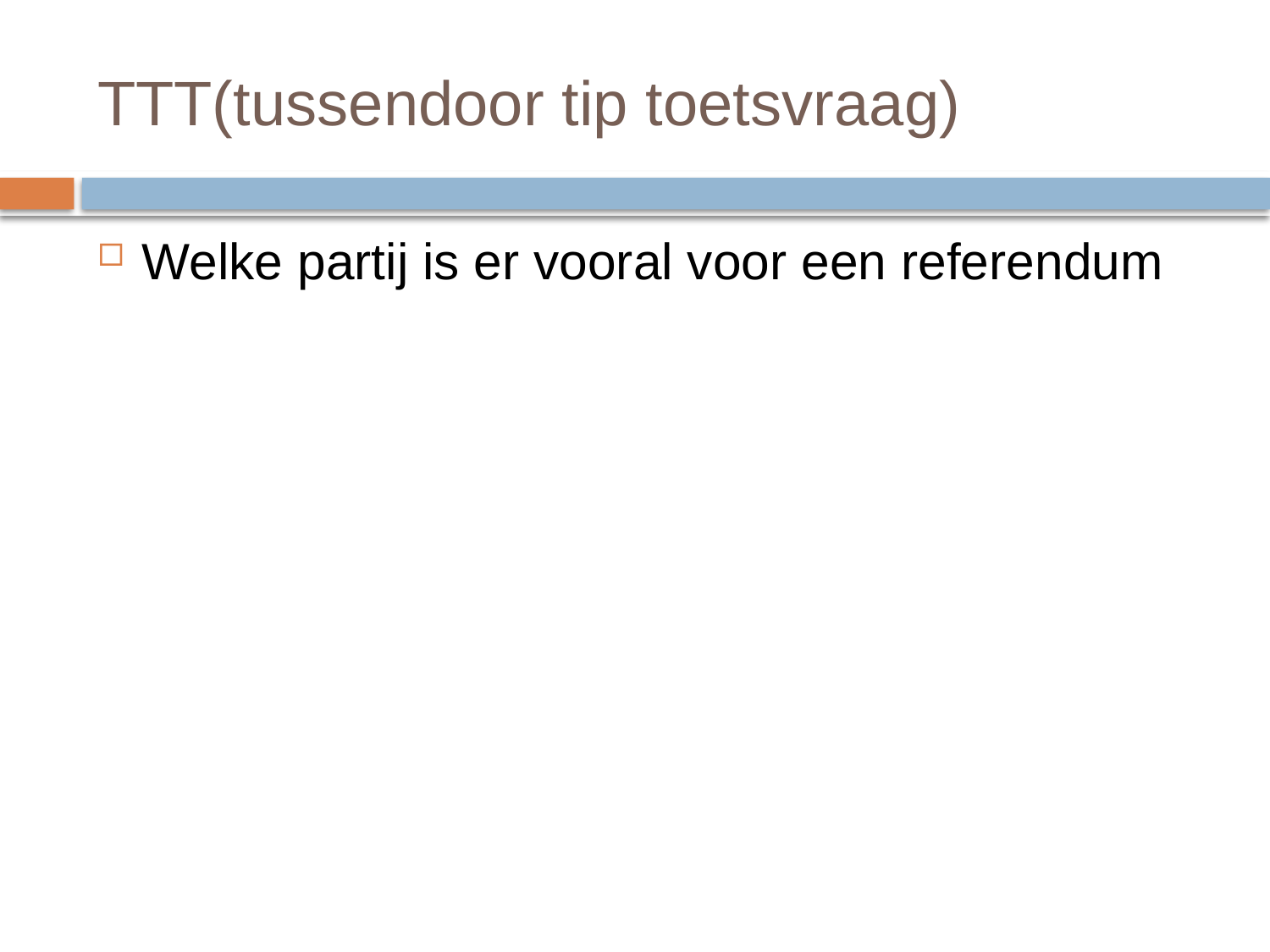

# TTT(tussendoor tip toetsvraag)
Welke partij is er vooral voor een referendum